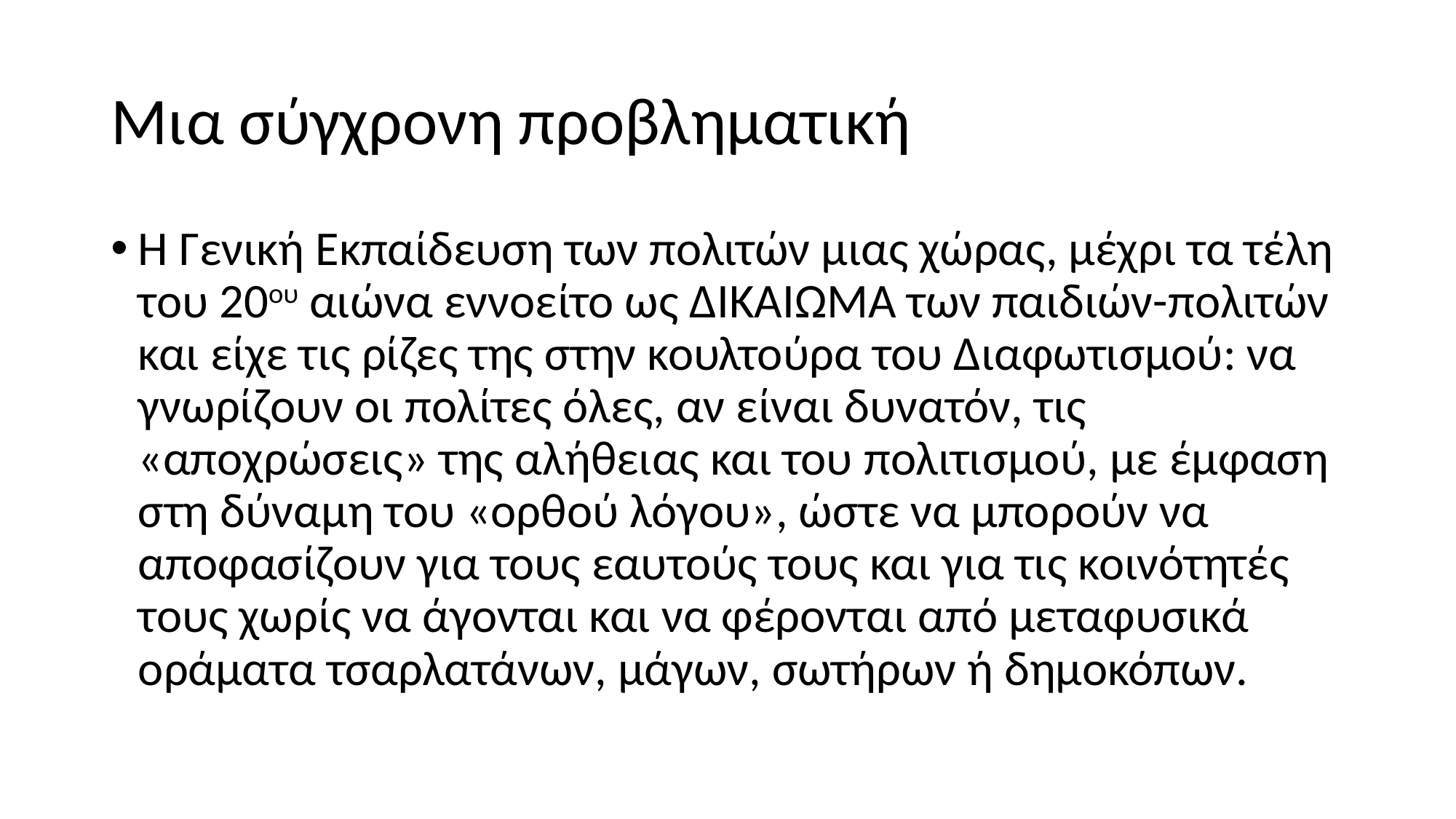

# Μια σύγχρονη προβληματική
Η Γενική Εκπαίδευση των πολιτών μιας χώρας, μέχρι τα τέλη του 20ου αιώνα εννοείτο ως ΔΙΚΑΙΩΜΑ των παιδιών-πολιτών και είχε τις ρίζες της στην κουλτούρα του Διαφωτισμού: να γνωρίζουν οι πολίτες όλες, αν είναι δυνατόν, τις «αποχρώσεις» της αλήθειας και του πολιτισμού, με έμφαση στη δύναμη του «ορθού λόγου», ώστε να μπορούν να αποφασίζουν για τους εαυτούς τους και για τις κοινότητές τους χωρίς να άγονται και να φέρονται από μεταφυσικά οράματα τσαρλατάνων, μάγων, σωτήρων ή δημοκόπων.